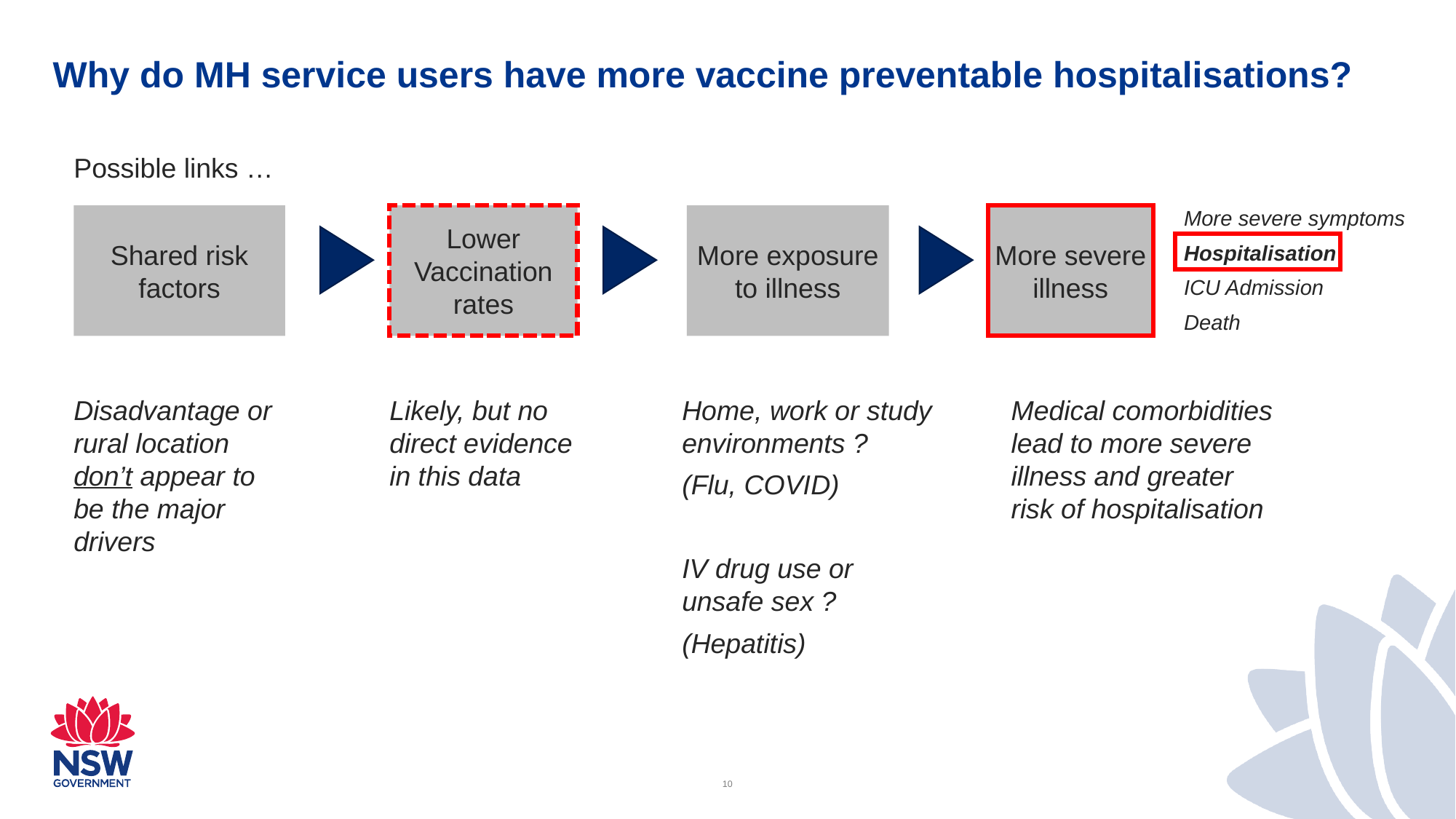

# Why do MH service users have more vaccine preventable hospitalisations?
Possible links …
Shared risk factors
Lower Vaccination rates

More exposure to illness
More severe illness

More severe symptoms
Hospitalisation
ICU Admission
Death

Disadvantage or rural location don’t appear to be the major drivers
Likely, but no direct evidence in this data
Home, work or study environments ?
(Flu, COVID)

IV drug use or unsafe sex ?
(Hepatitis)

Medical comorbidities lead to more severe illness and greater risk of hospitalisation